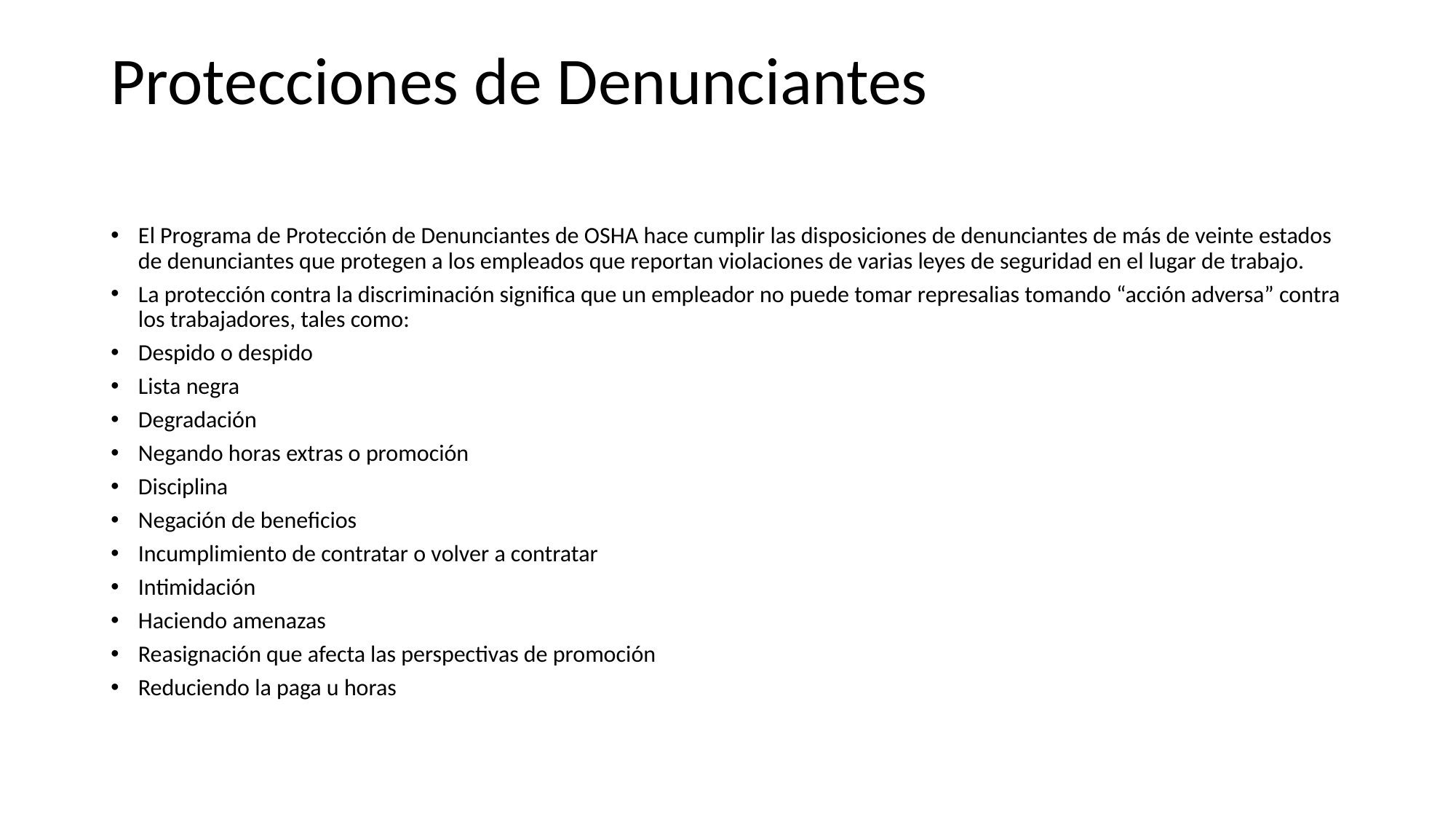

# Protecciones de Denunciantes
El Programa de Protección de Denunciantes de OSHA hace cumplir las disposiciones de denunciantes de más de veinte estados de denunciantes que protegen a los empleados que reportan violaciones de varias leyes de seguridad en el lugar de trabajo.
La protección contra la discriminación significa que un empleador no puede tomar represalias tomando “acción adversa” contra los trabajadores, tales como:
Despido o despido
Lista negra
Degradación
Negando horas extras o promoción
Disciplina
Negación de beneficios
Incumplimiento de contratar o volver a contratar
Intimidación
Haciendo amenazas
Reasignación que afecta las perspectivas de promoción
Reduciendo la paga u horas